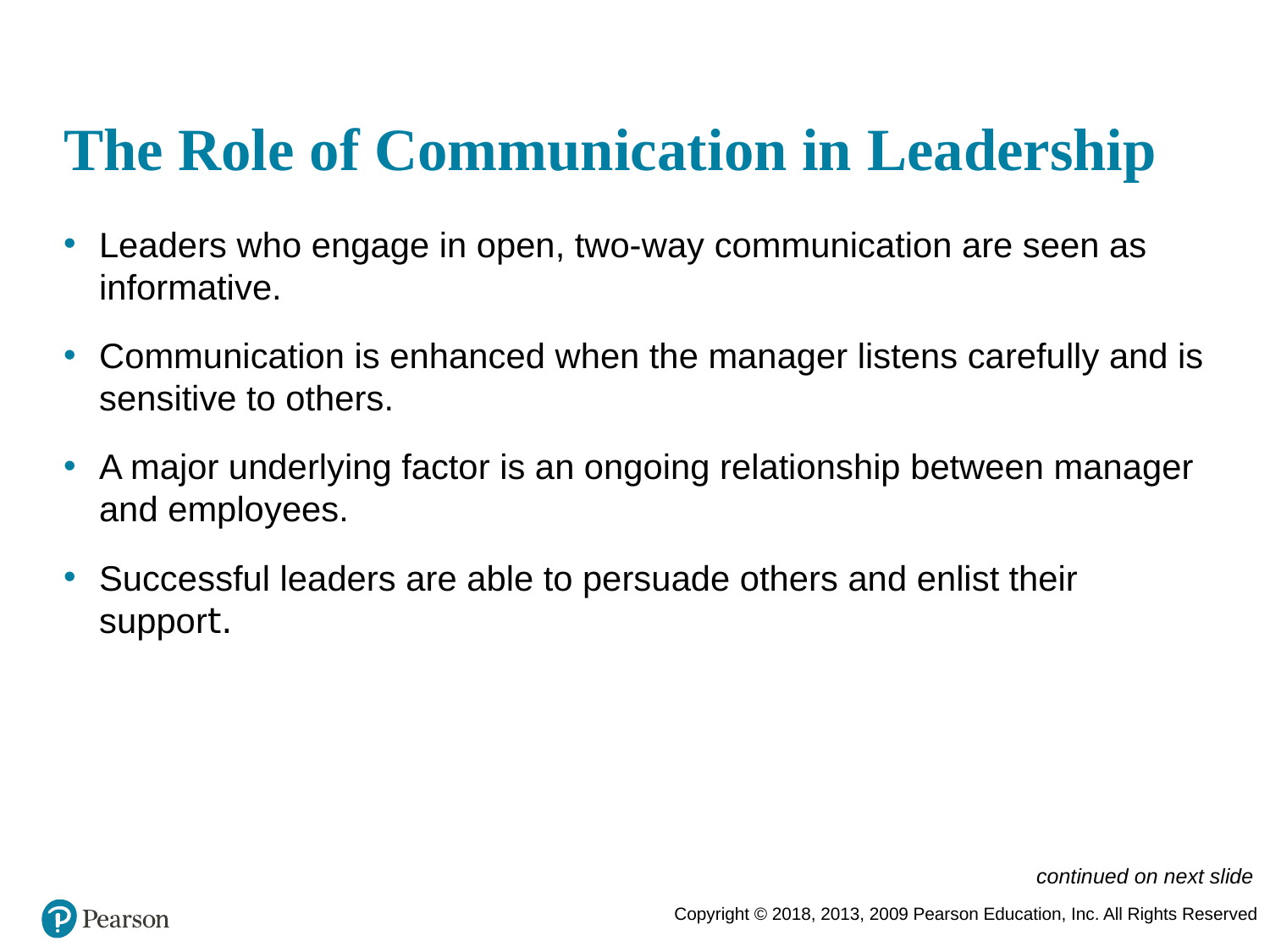

# The Role of Communication in Leadership
Leaders who engage in open, two-way communication are seen as informative.
Communication is enhanced when the manager listens carefully and is sensitive to others.
A major underlying factor is an ongoing relationship between manager and employees.
Successful leaders are able to persuade others and enlist their support.
continued on next slide